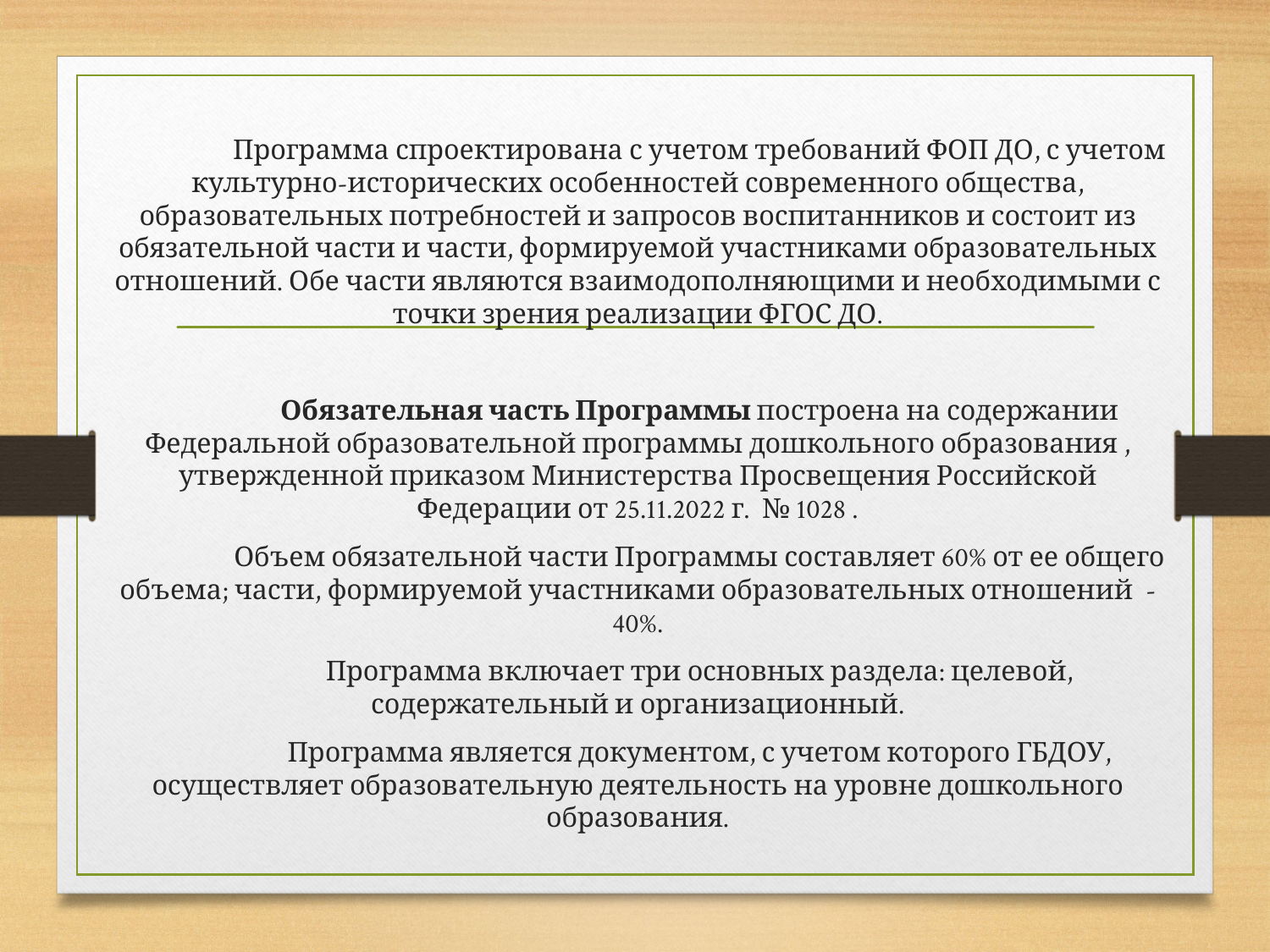

Программа спроектирована с учетом требований ФОП ДО, с учетом культурно-исторических особенностей современного общества, образовательных потребностей и запросов воспитанников и состоит из обязательной части и части, формируемой участниками образовательных отношений. Обе части являются взаимодополняющими и необходимыми с точки зрения реализации ФГОС ДО.

	Обязательная часть Программы построена на содержании Федеральной образовательной программы дошкольного образования , утвержденной приказом Министерства Просвещения Российской Федерации от 25.11.2022 г.  № 1028 .
	Объем обязательной части Программы составляет 60% от ее общего объема; части, формируемой участниками образовательных отношений  - 40%.
	Программа включает три основных раздела: целевой, содержательный и организационный.
	Программа является документом, с учетом которого ГБДОУ, осуществляет образовательную деятельность на уровне дошкольного образования.